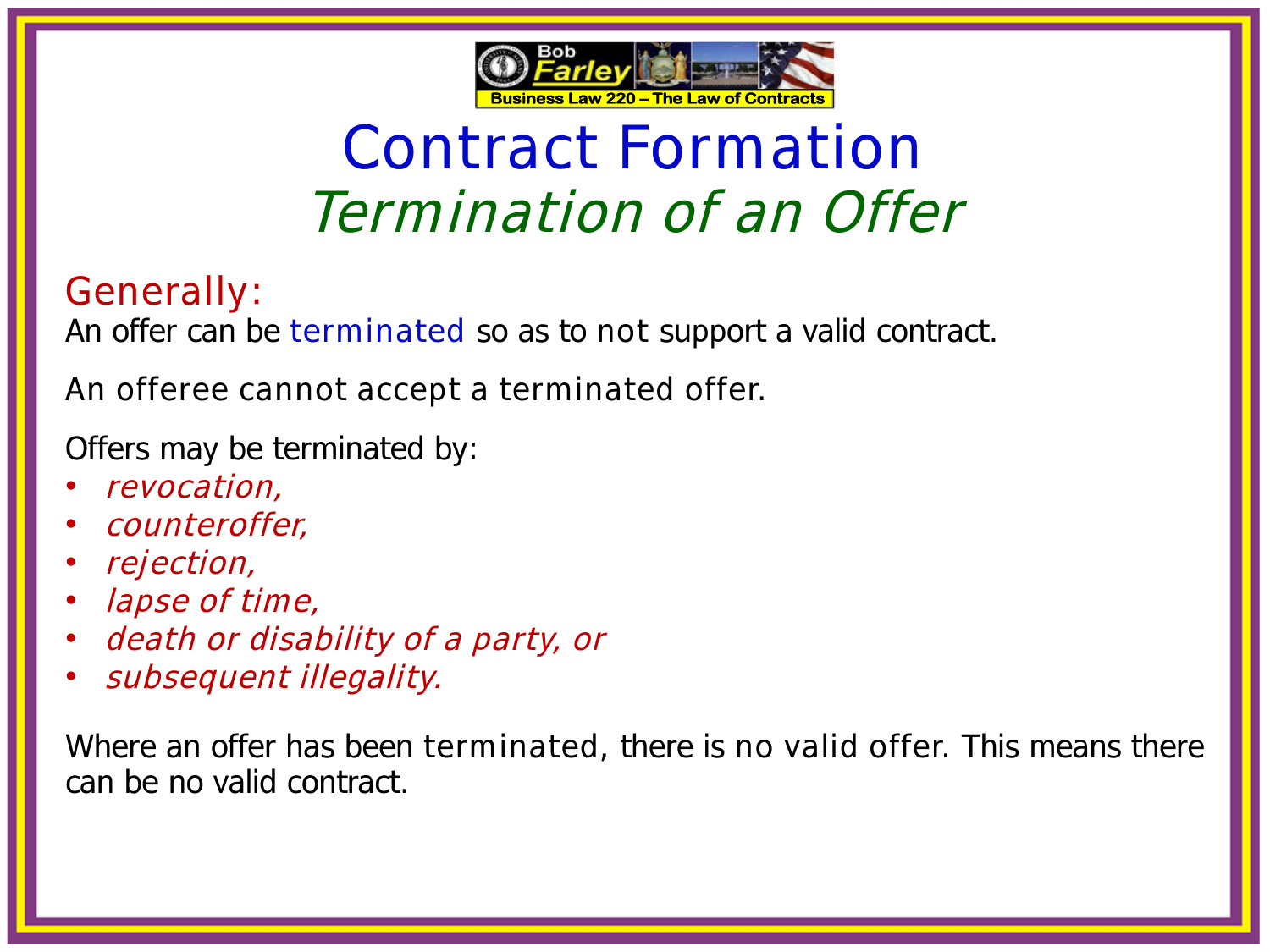

Contract Formation
Termination of an Offer

Generally:
An offer can be terminated so as to not support a valid contract.

An offeree cannot accept a terminated offer.

Offers may be terminated by:
revocation,
counteroffer,
rejection,
lapse of time,
death or disability of a party, or
subsequent illegality.

Where an offer has been terminated, there is no valid offer. This means there can be no valid contract.